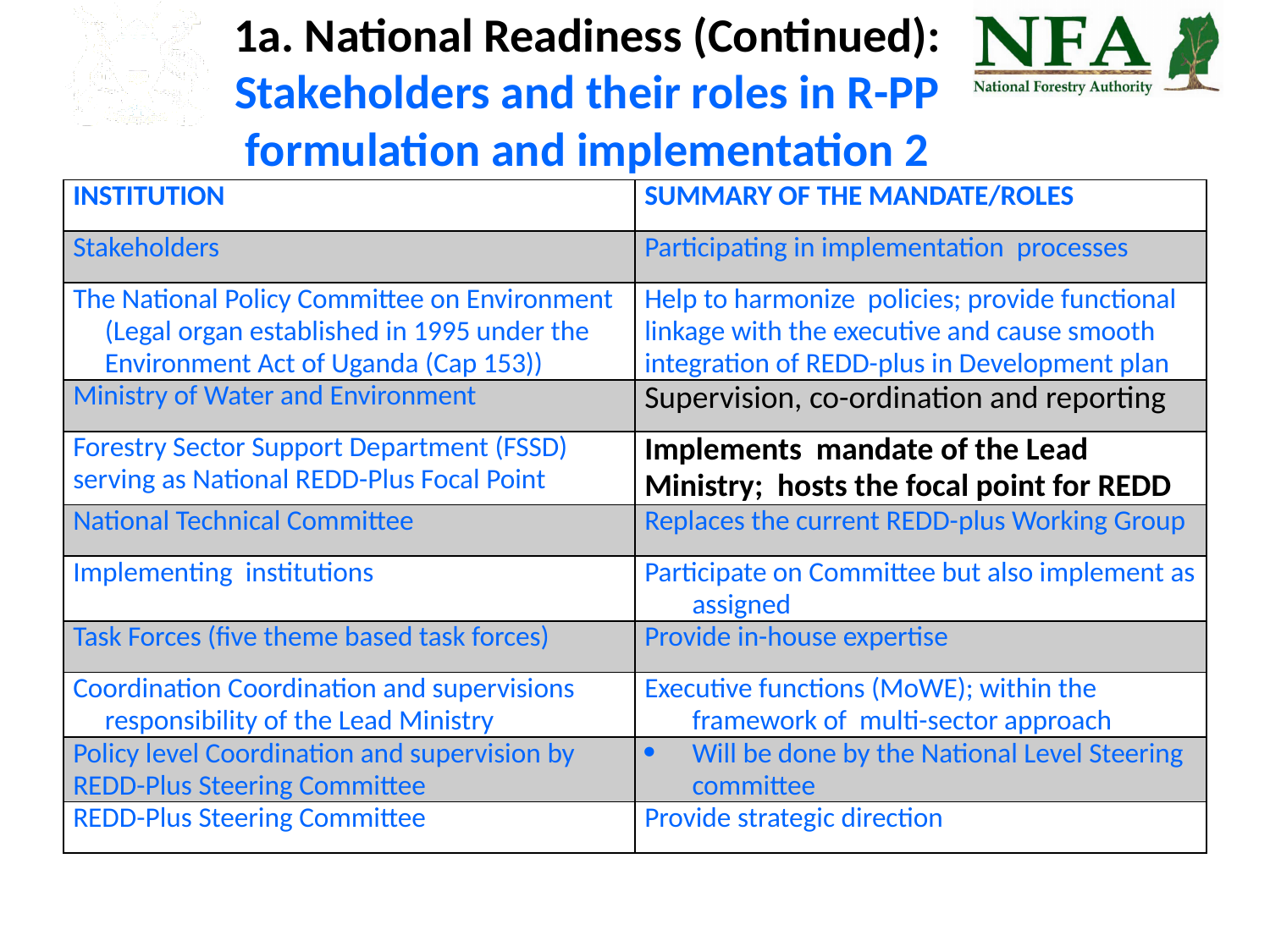

# 1a. National Readiness (Continued): Stakeholders and their roles in R-PP formulation and implementation 2
| INSTITUTION | SUMMARY OF THE MANDATE/ROLES |
| --- | --- |
| Stakeholders | Participating in implementation processes |
| The National Policy Committee on Environment (Legal organ established in 1995 under the Environment Act of Uganda (Cap 153)) | Help to harmonize policies; provide functional linkage with the executive and cause smooth integration of REDD-plus in Development plan |
| Ministry of Water and Environment | Supervision, co-ordination and reporting |
| Forestry Sector Support Department (FSSD) serving as National REDD-Plus Focal Point | Implements mandate of the Lead Ministry; hosts the focal point for REDD |
| National Technical Committee | Replaces the current REDD-plus Working Group |
| Implementing institutions | Participate on Committee but also implement as assigned |
| Task Forces (five theme based task forces) | Provide in-house expertise |
| Coordination Coordination and supervisions responsibility of the Lead Ministry | Executive functions (MoWE); within the framework of multi-sector approach |
| Policy level Coordination and supervision by REDD-Plus Steering Committee | Will be done by the National Level Steering committee |
| REDD-Plus Steering Committee | Provide strategic direction |